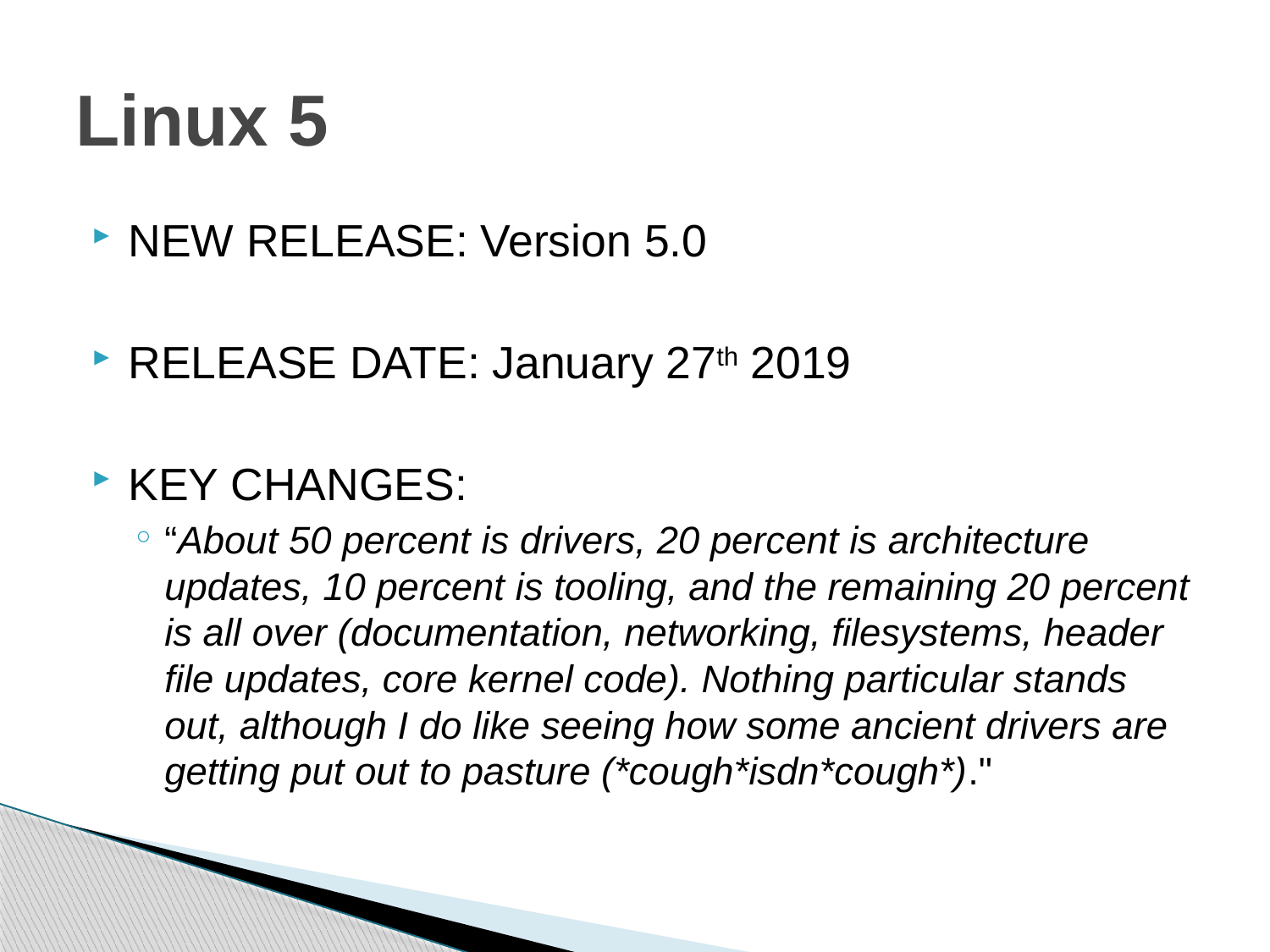

# Linux 5
NEW RELEASE: Version 5.0

RELEASE DATE: January 27th 2019

KEY CHANGES:
“About 50 percent is drivers, 20 percent is architecture updates, 10 percent is tooling, and the remaining 20 percent is all over (documentation, networking, filesystems, header file updates, core kernel code). Nothing particular stands out, although I do like seeing how some ancient drivers are getting put out to pasture (*cough*isdn*cough*)."